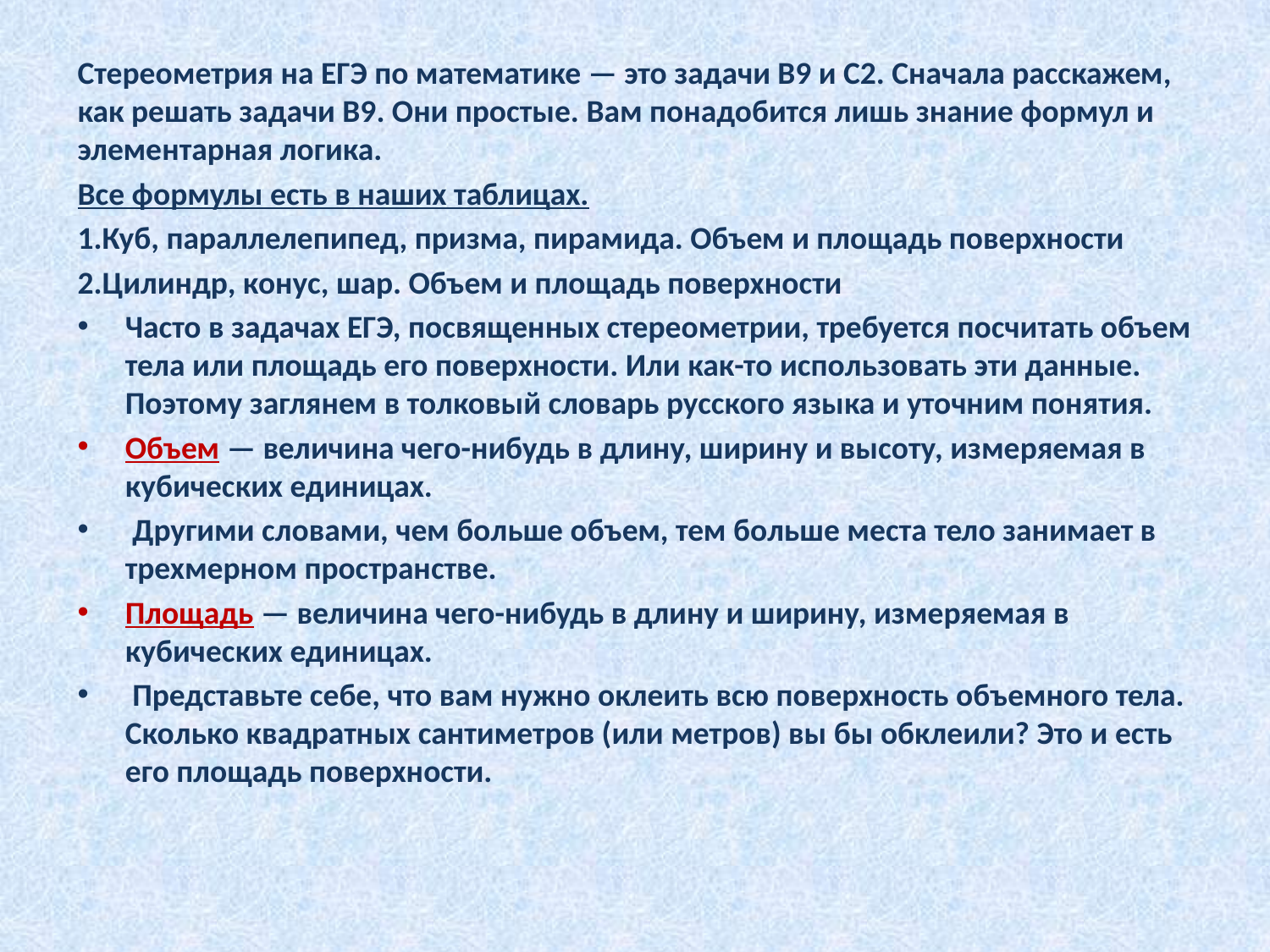

Стереометрия на ЕГЭ по математике — это задачи В9 и С2. Сначала расскажем, как решать задачи В9. Они простые. Вам понадобится лишь знание формул и элементарная логика.
Все формулы есть в наших таблицах.
1.Куб, параллелепипед, призма, пирамида. Объем и площадь поверхности
2.Цилиндр, конус, шар. Объем и площадь поверхности
Часто в задачах ЕГЭ, посвященных стереометрии, требуется посчитать объем тела или площадь его поверхности. Или как-то использовать эти данные. Поэтому заглянем в толковый словарь русского языка и уточним понятия.
Объем — величина чего-нибудь в длину, ширину и высоту, измеряемая в кубических единицах.
 Другими словами, чем больше объем, тем больше места тело занимает в трехмерном пространстве.
Площадь — величина чего-нибудь в длину и ширину, измеряемая в кубических единицах.
 Представьте себе, что вам нужно оклеить всю поверхность объемного тела. Сколько квадратных сантиметров (или метров) вы бы обклеили? Это и есть его площадь поверхности.